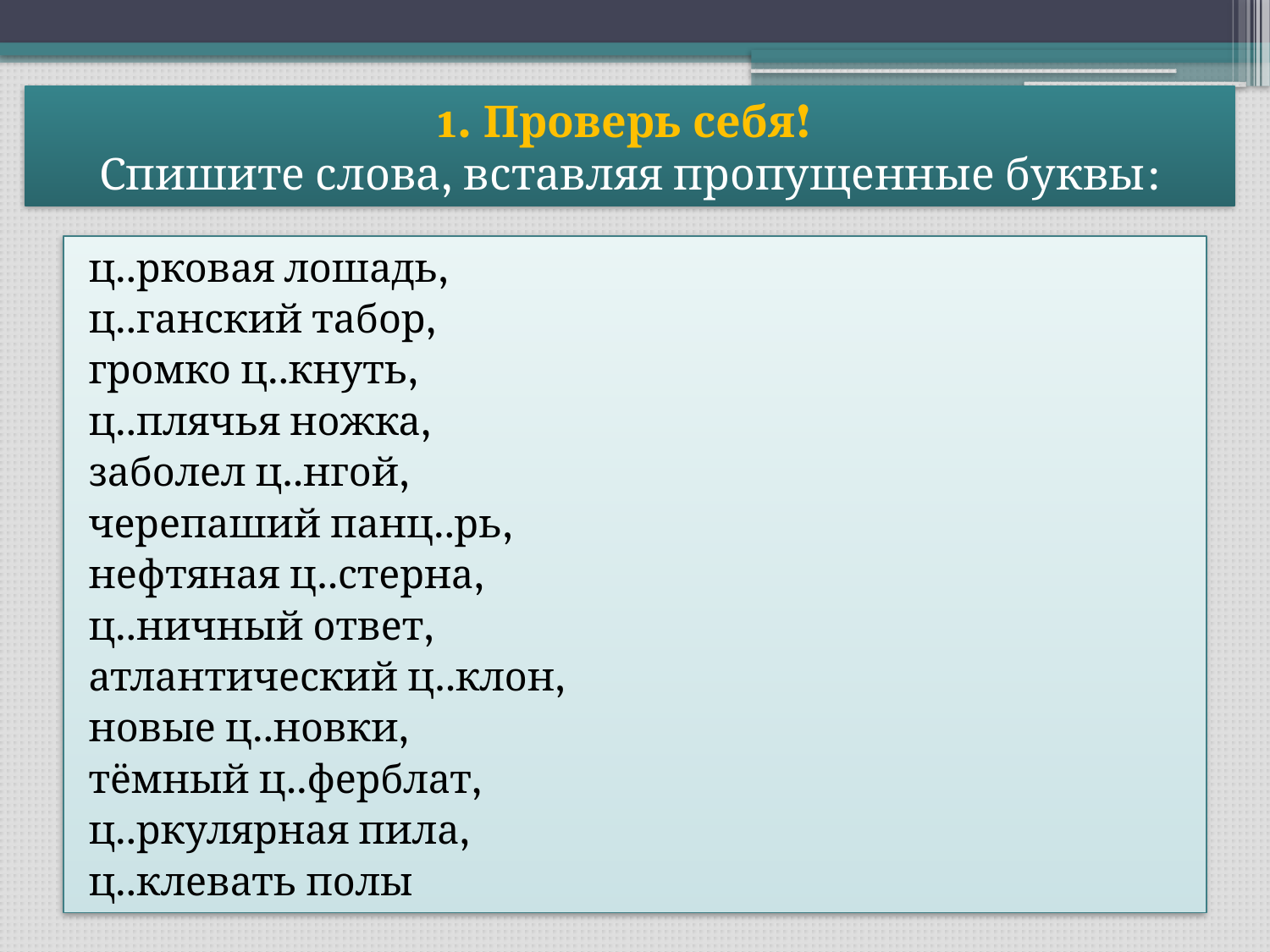

# 1. Проверь себя! Спишите слова, вставляя пропущенные буквы:
ц..рковая лошадь,
ц..ганский табор,
громко ц..кнуть,
ц..плячья ножка,
заболел ц..нгой,
черепаший панц..рь,
нефтяная ц..стерна,
ц..ничный ответ,
атлантический ц..клон,
новые ц..новки,
тёмный ц..ферблат,
ц..ркулярная пила,
ц..клевать полы